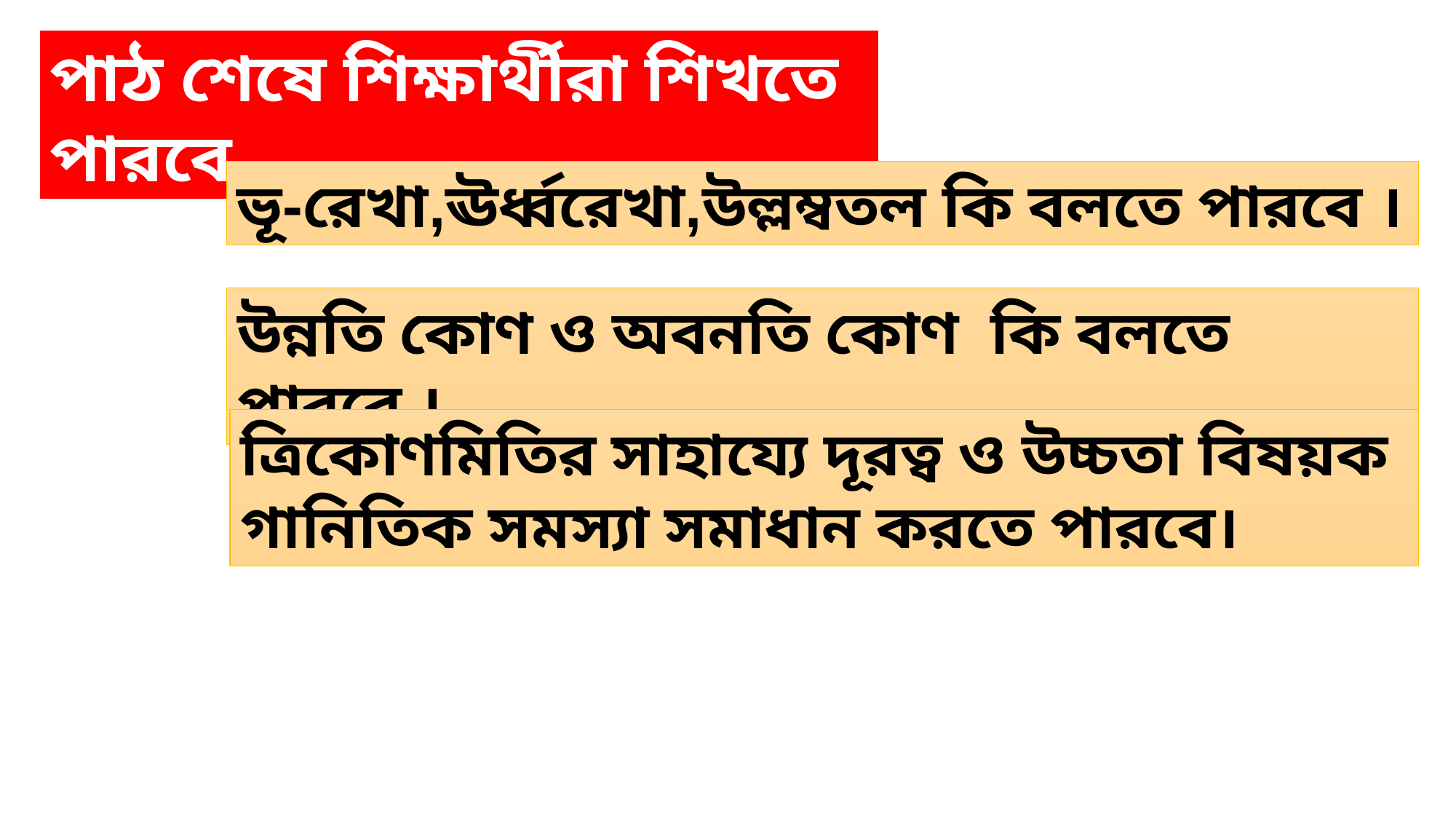

পাঠ শেষে শিক্ষার্থীরা শিখতে পারবে...
ভূ-রেখা,ঊর্ধ্বরেখা,উল্লম্বতল কি বলতে পারবে ।
উন্নতি কোণ ও অবনতি কোণ  কি বলতে পারবে ।
ত্রিকোণমিতির সাহায্যে দূরত্ব ও উচ্চতা বিষয়ক গানিতিক সমস্যা সমাধান করতে পারবে।